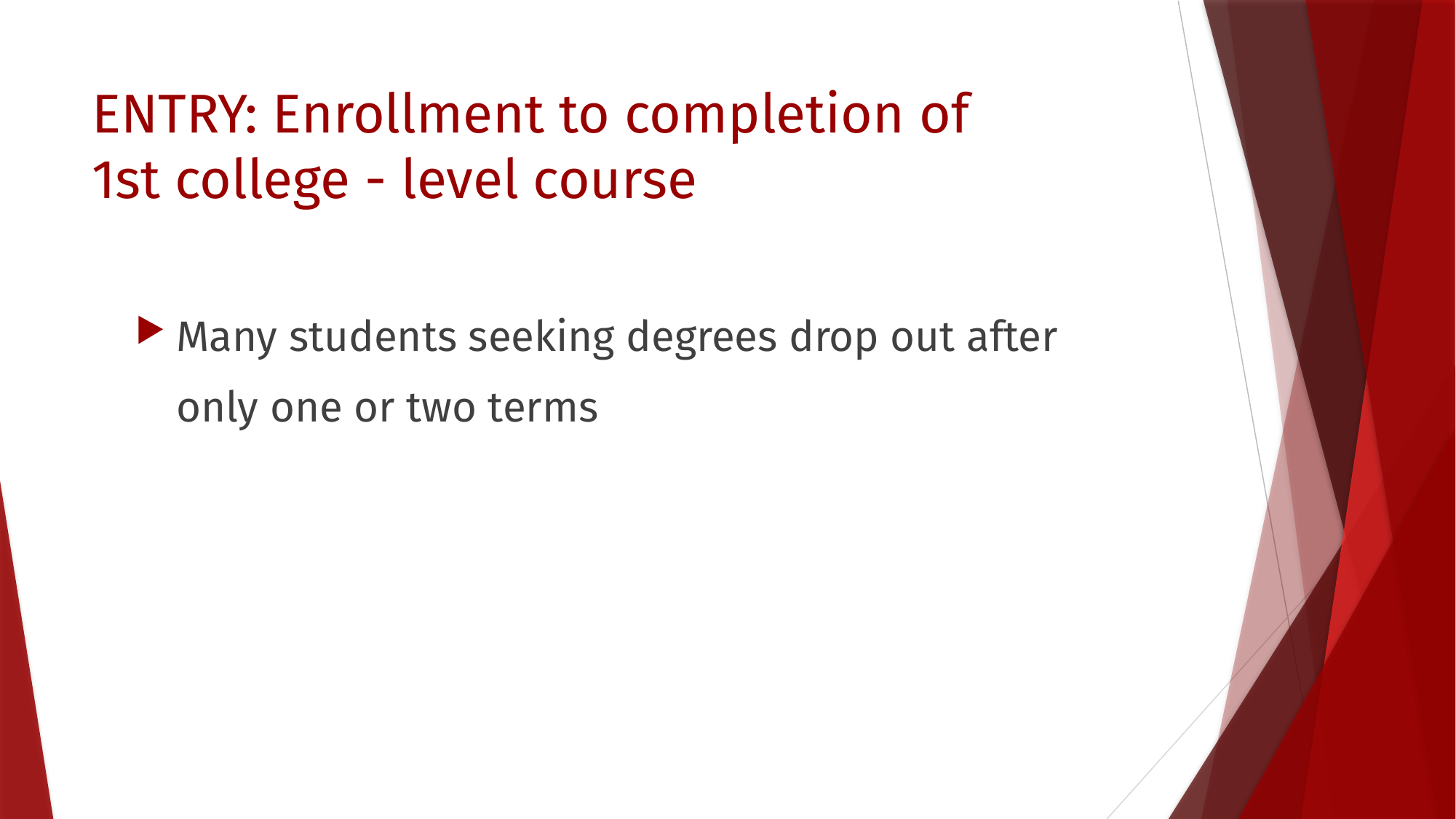

# ENTRY: Enrollment to completion of 1st college - level course
Many students seeking degrees drop out after only one or two terms